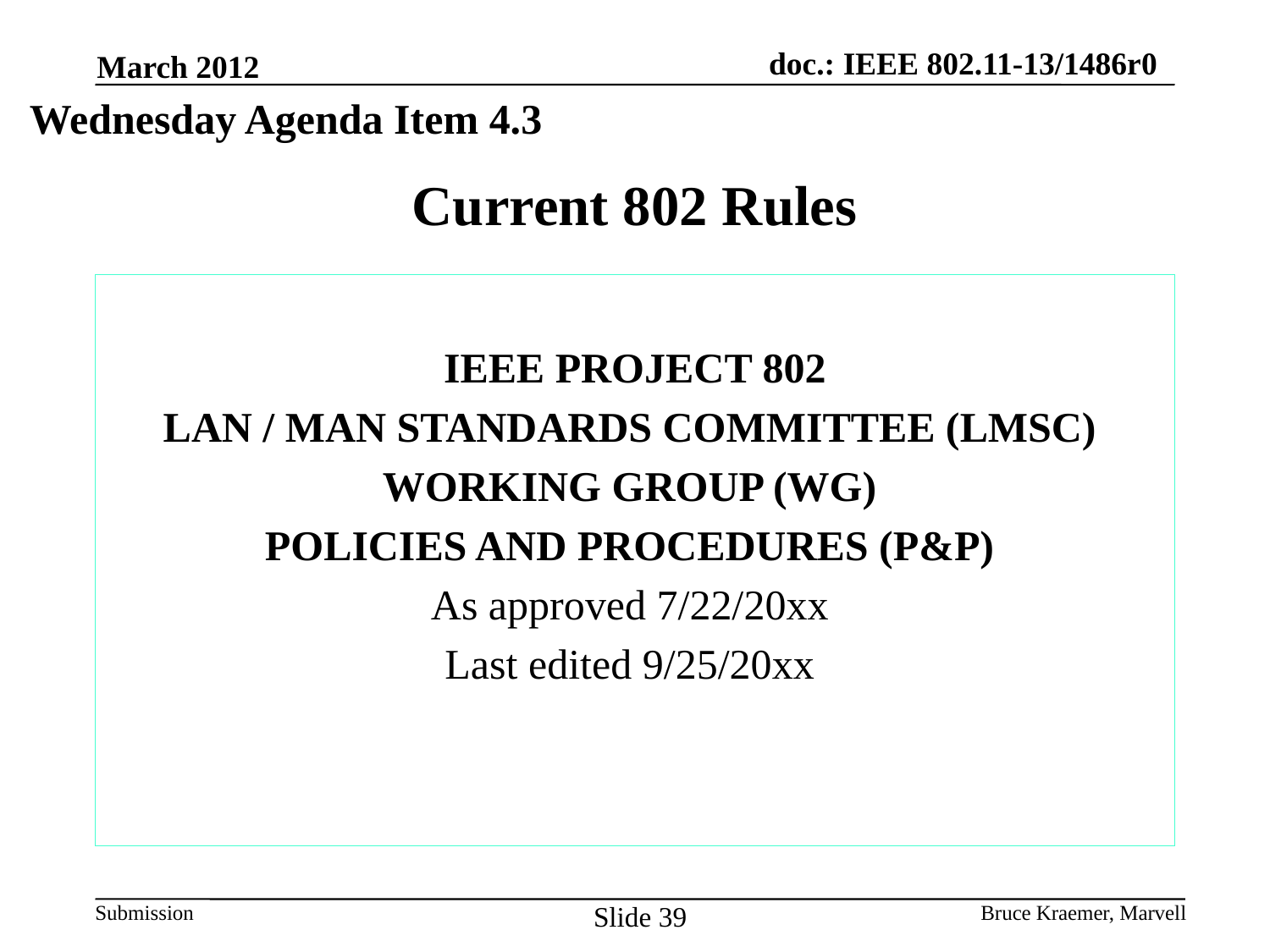

March 2012
Wednesday Agenda Item 4.3
# Current 802 Rules

 IEEE PROJECT 802
LAN / MAN STANDARDS COMMITTEE (LMSC)
WORKING GROUP (WG)
POLICIES AND PROCEDURES (P&P)
As approved 7/22/20xx
Last edited 9/25/20xx
Slide 39
Bruce Kraemer, Marvell